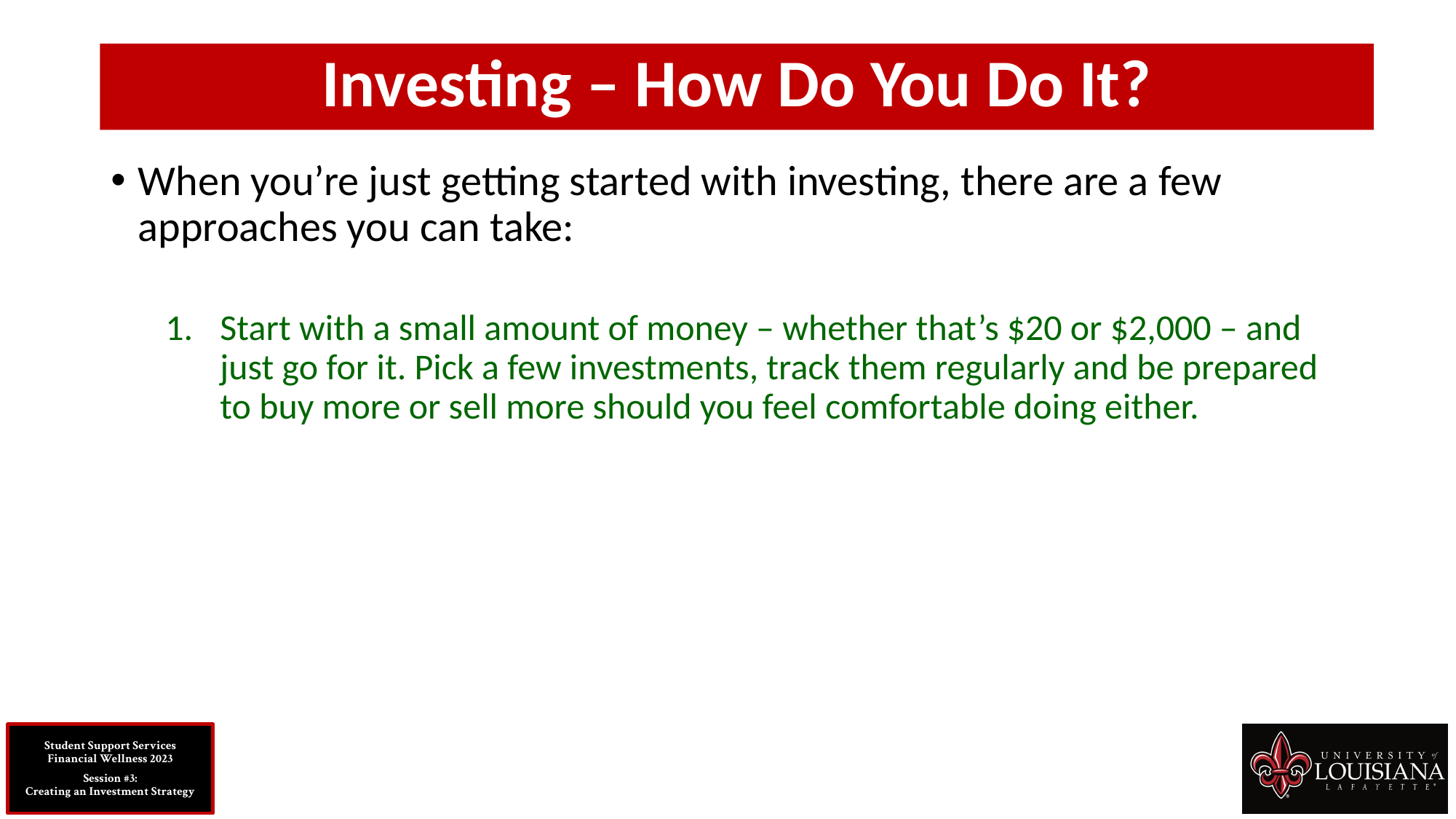

Investing – How Do You Do It?
When you’re just getting started with investing, there are a few approaches you can take:
Start with a small amount of money – whether that’s $20 or $2,000 – and just go for it. Pick a few investments, track them regularly and be prepared to buy more or sell more should you feel comfortable doing either.